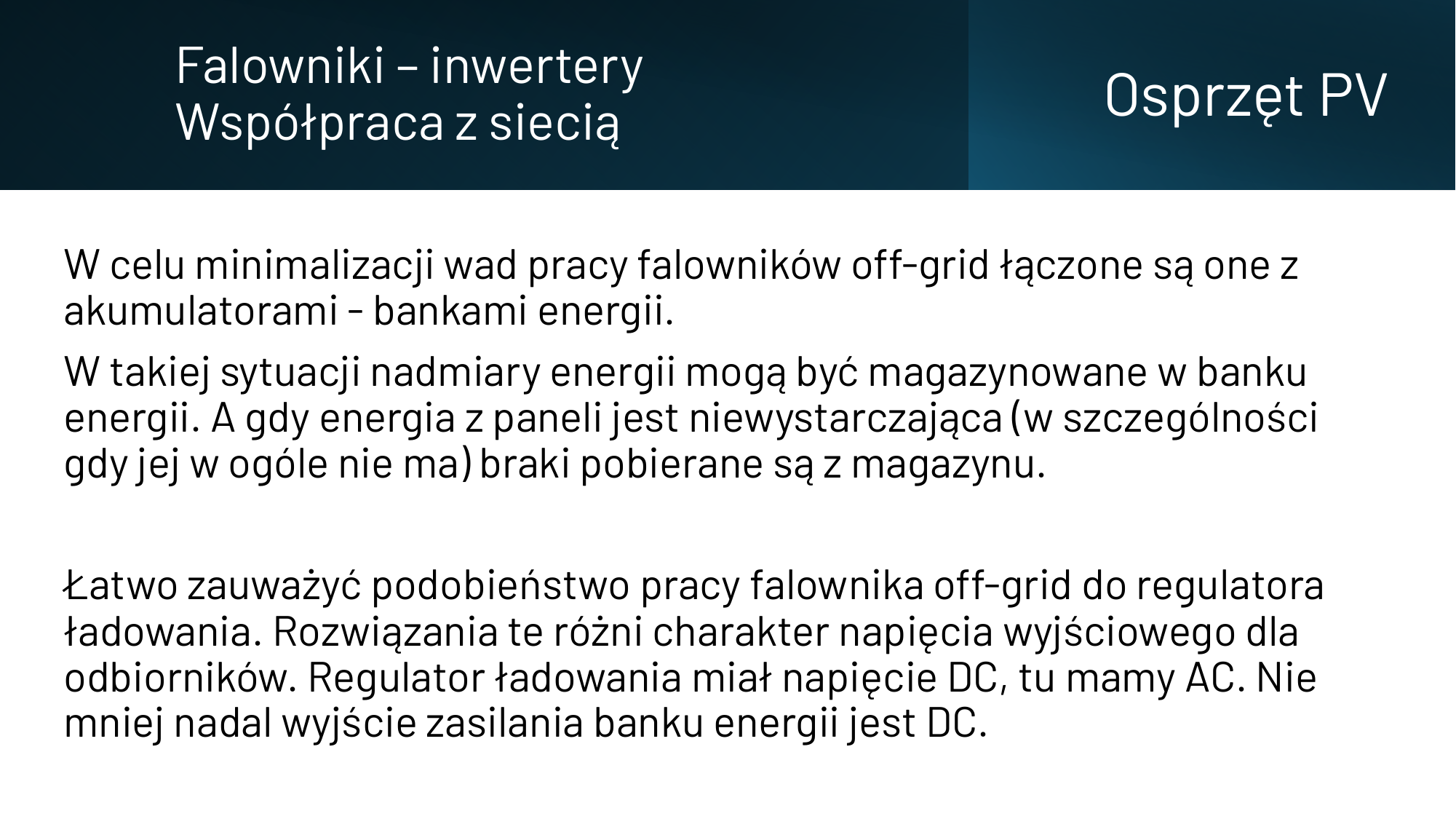

Falowniki – inwertery
Współpraca z siecią
# Osprzęt PV
W celu minimalizacji wad pracy falowników off-grid łączone są one z akumulatorami - bankami energii.
W takiej sytuacji nadmiary energii mogą być magazynowane w banku energii. A gdy energia z paneli jest niewystarczająca (w szczególności gdy jej w ogóle nie ma) braki pobierane są z magazynu.

Łatwo zauważyć podobieństwo pracy falownika off-grid do regulatora ładowania. Rozwiązania te różni charakter napięcia wyjściowego dla odbiorników. Regulator ładowania miał napięcie DC, tu mamy AC. Nie mniej nadal wyjście zasilania banku energii jest DC.